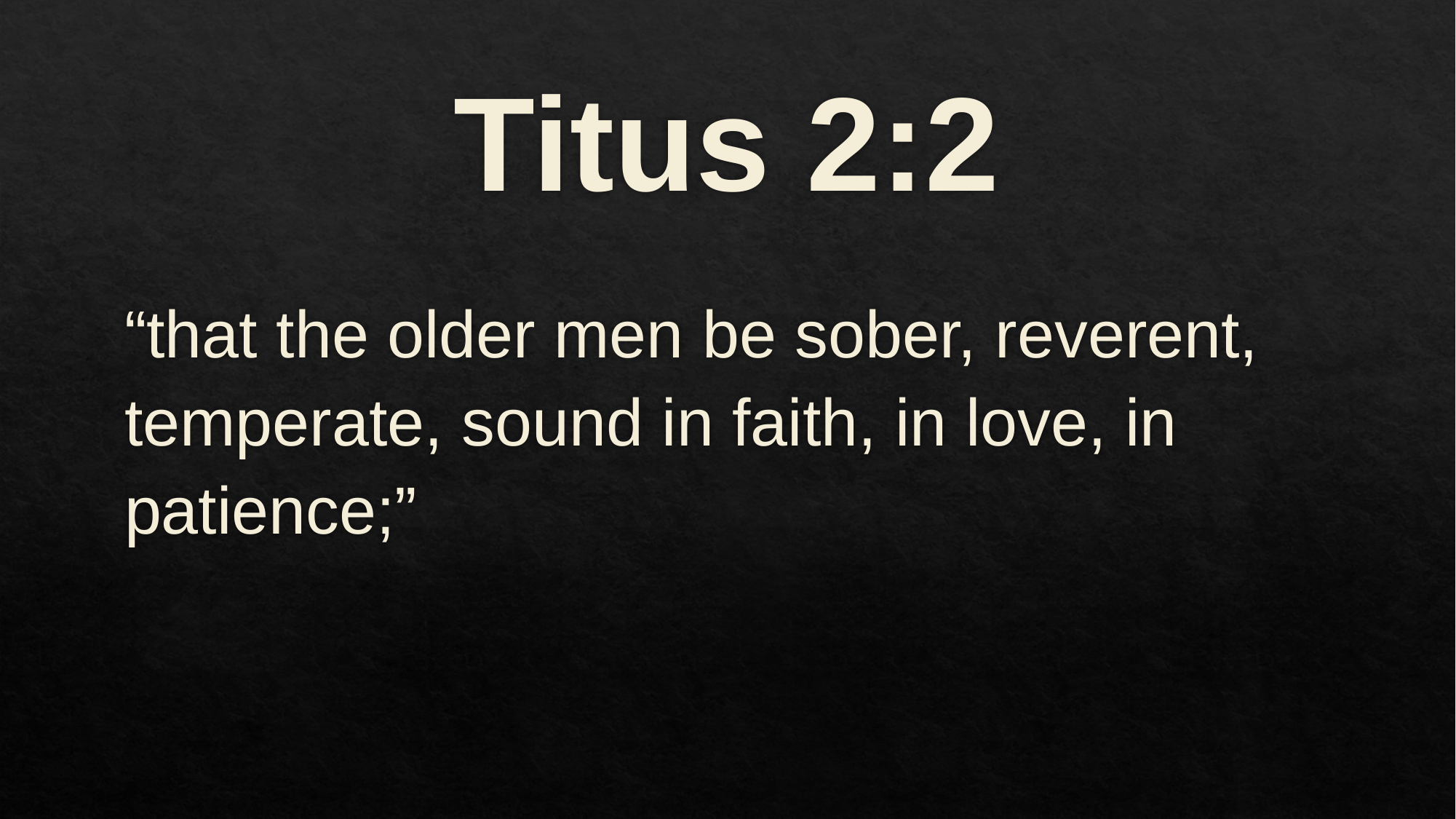

# Titus 2:2
“that the older men be sober, reverent, temperate, sound in faith, in love, in patience;”